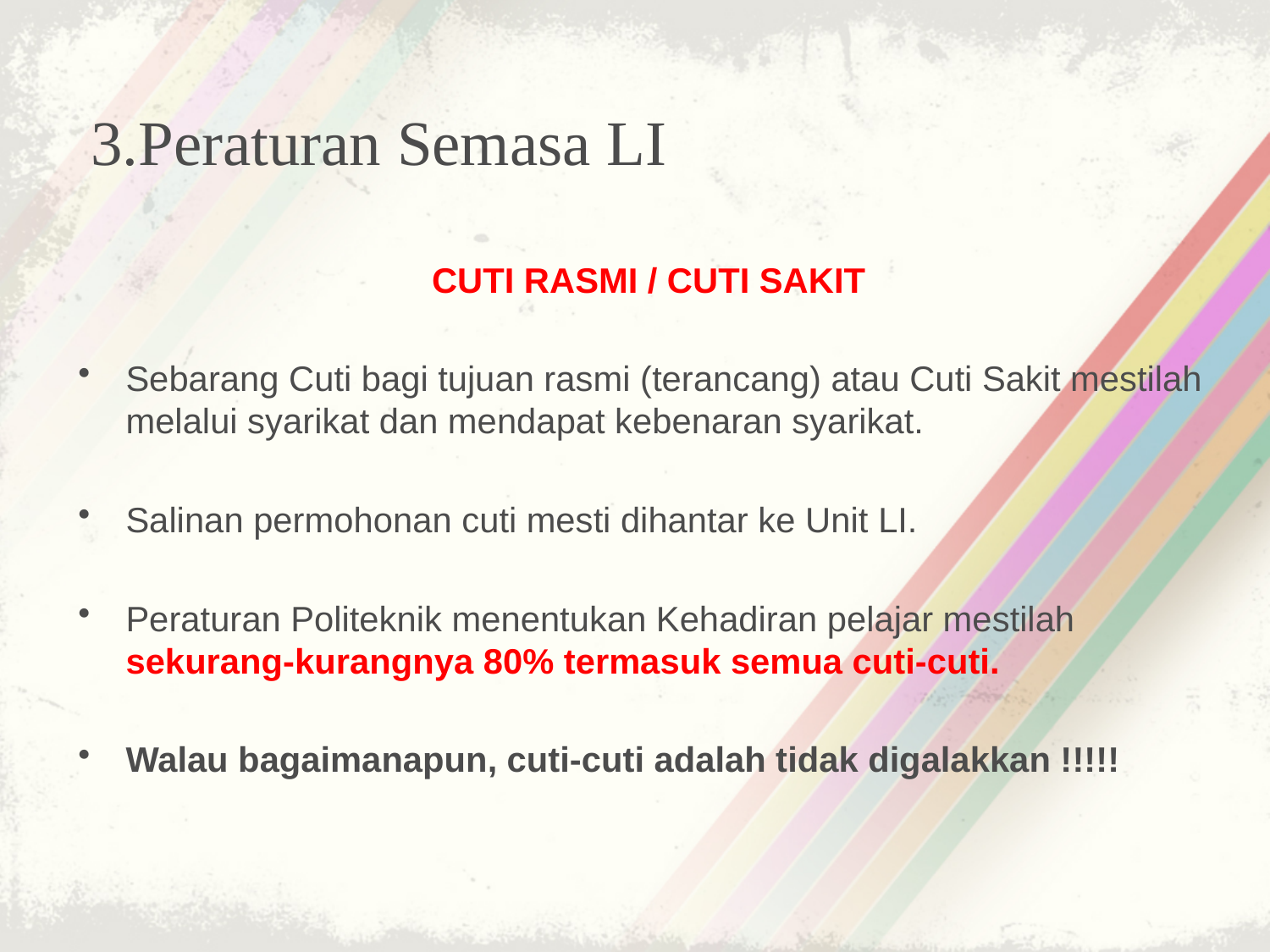

3.Peraturan Semasa LI

CUTI RASMI / CUTI SAKIT

Sebarang Cuti bagi tujuan rasmi (terancang) atau Cuti Sakit mestilah melalui syarikat dan mendapat kebenaran syarikat.

Salinan permohonan cuti mesti dihantar ke Unit LI.

Peraturan Politeknik menentukan Kehadiran pelajar mestilah sekurang-kurangnya 80% termasuk semua cuti-cuti.

Walau bagaimanapun, cuti-cuti adalah tidak digalakkan !!!!!